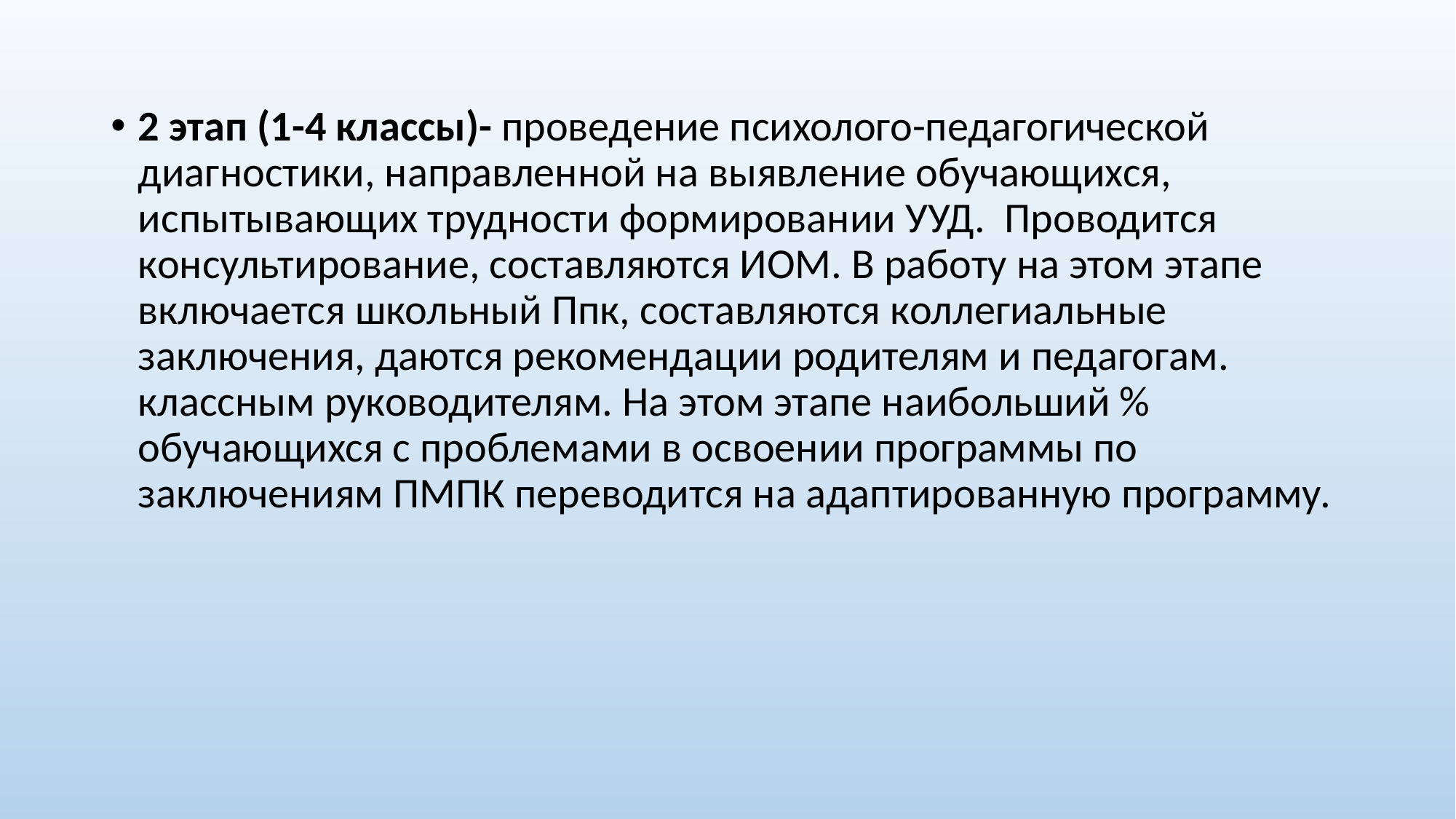

2 этап (1-4 классы)- проведение психолого-педагогической диагностики, направленной на выявление обучающихся, испытывающих трудности формировании УУД.  Проводится консультирование, составляются ИОМ. В работу на этом этапе включается школьный Ппк, составляются коллегиальные заключения, даются рекомендации родителям и педагогам. классным руководителям. На этом этапе наибольший % обучающихся с проблемами в освоении программы по заключениям ПМПК переводится на адаптированную программу.